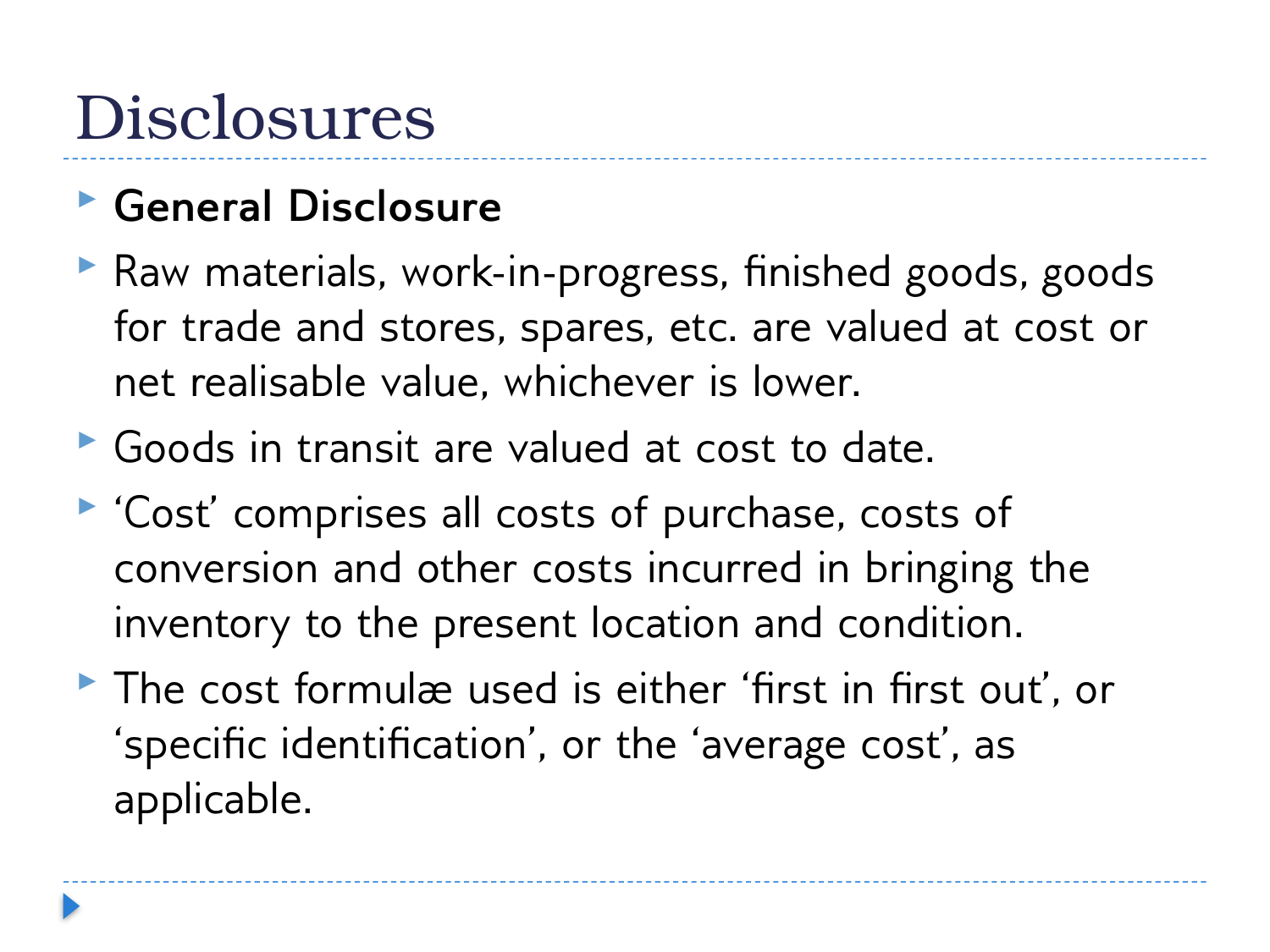

# Disclosures
General Disclosure
Raw materials, work-in-progress, finished goods, goods for trade and stores, spares, etc. are valued at cost or net realisable value, whichever is lower.
Goods in transit are valued at cost to date.
‘Cost’ comprises all costs of purchase, costs of conversion and other costs incurred in bringing the inventory to the present location and condition.
The cost formulae used is either ‘first in first out’, or ‘specific identification’, or the ‘average cost’, as applicable.